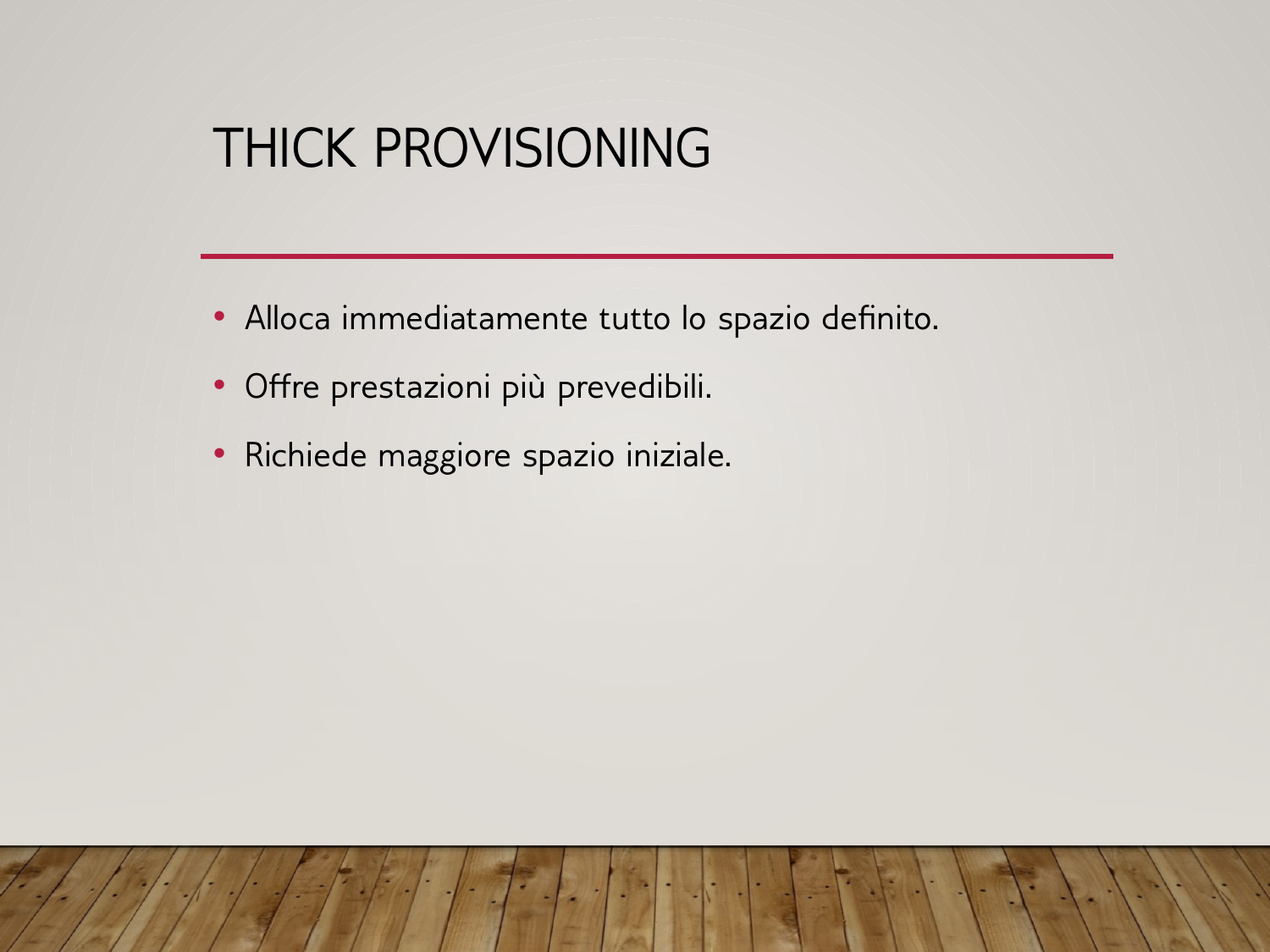

# Thick Provisioning
Alloca immediatamente tutto lo spazio definito.
Offre prestazioni più prevedibili.
Richiede maggiore spazio iniziale.